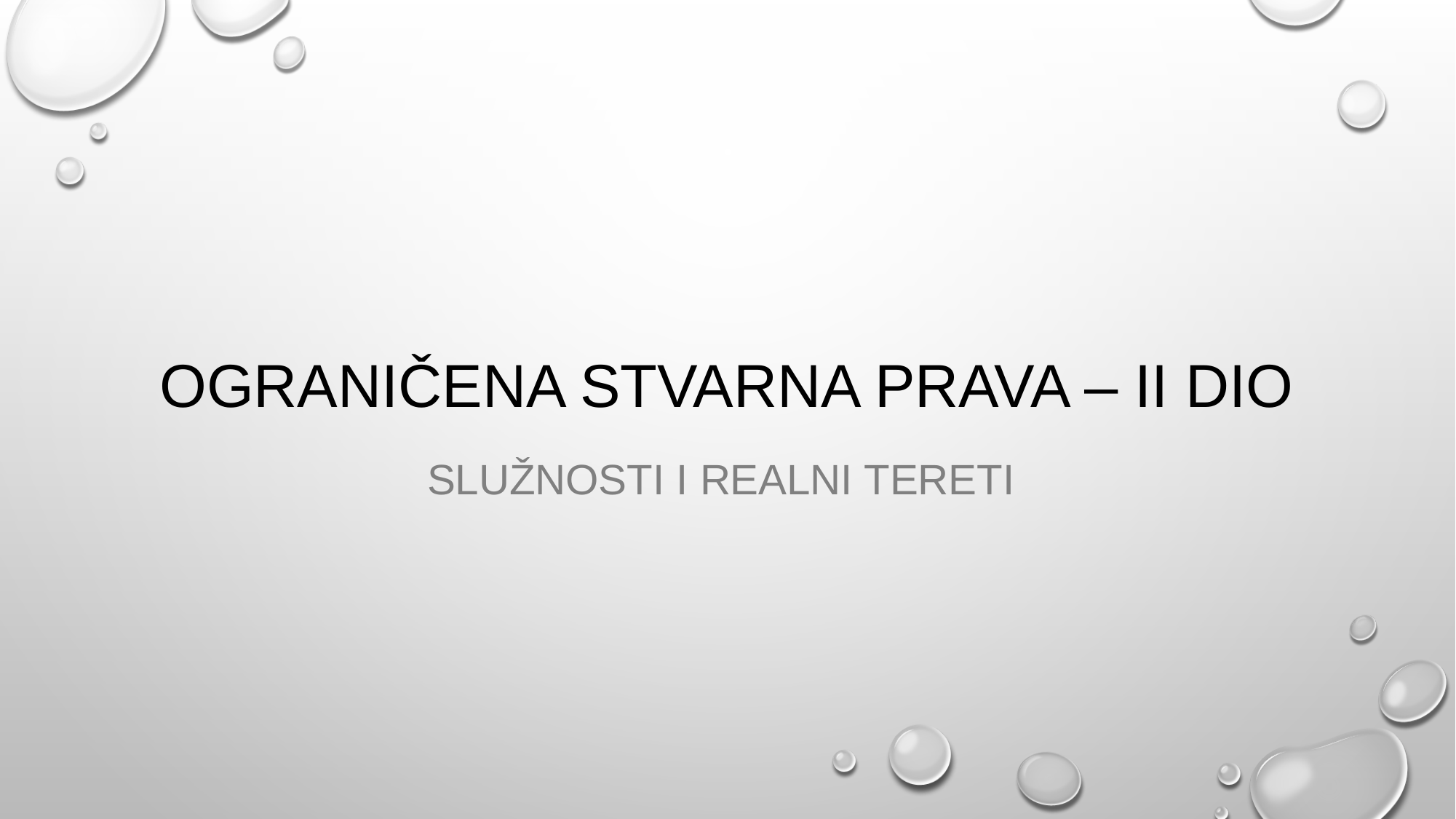

# Ograničena stvarna prava – II dio
Služnosti i realni tereti